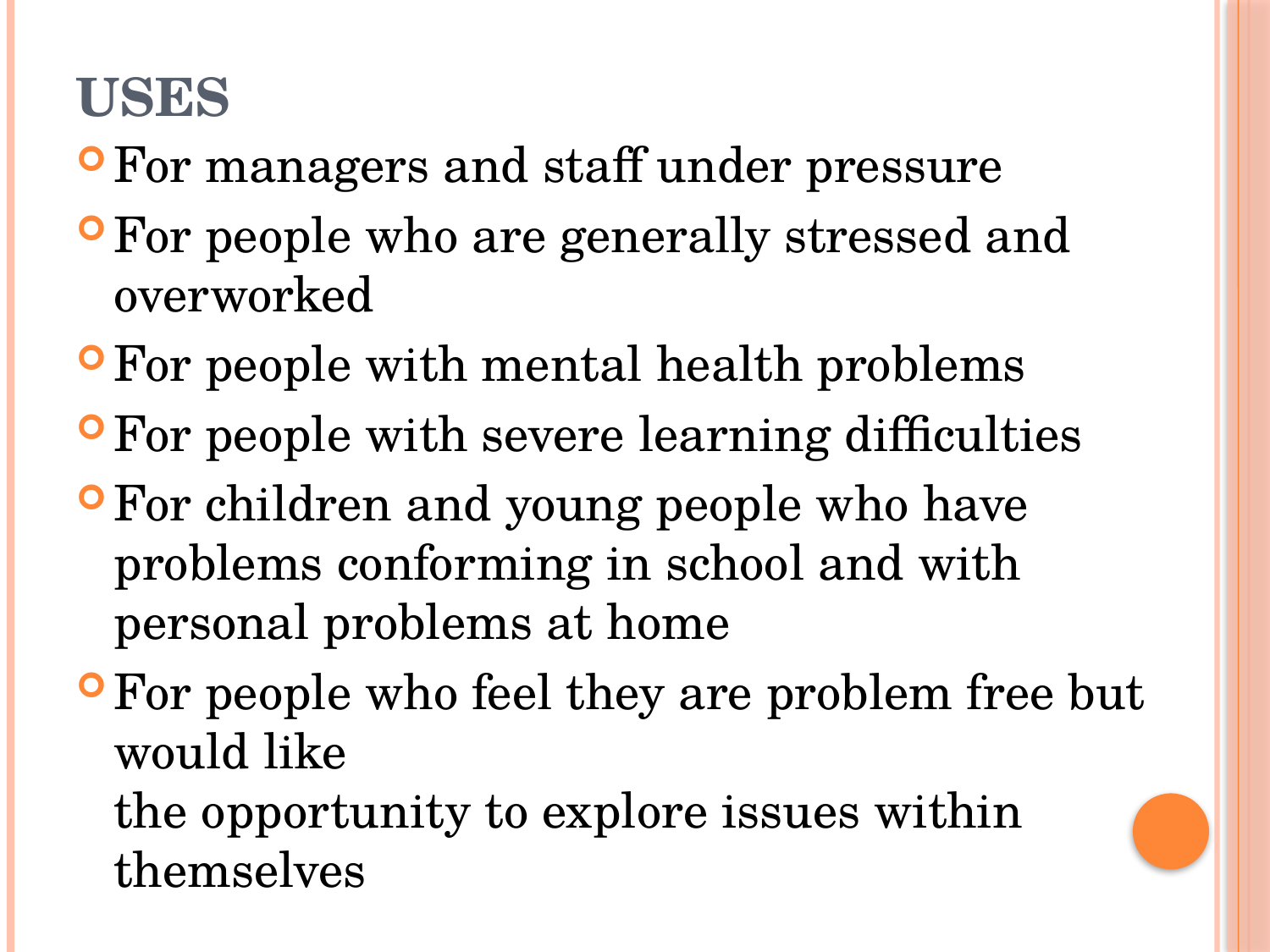

# Uses
For managers and staff under pressure
For people who are generally stressed and overworked
For people with mental health problems
For people with severe learning difficulties
For children and young people who have problems conforming in school and with personal problems at home
For people who feel they are problem free but would like
the opportunity to explore issues within themselves